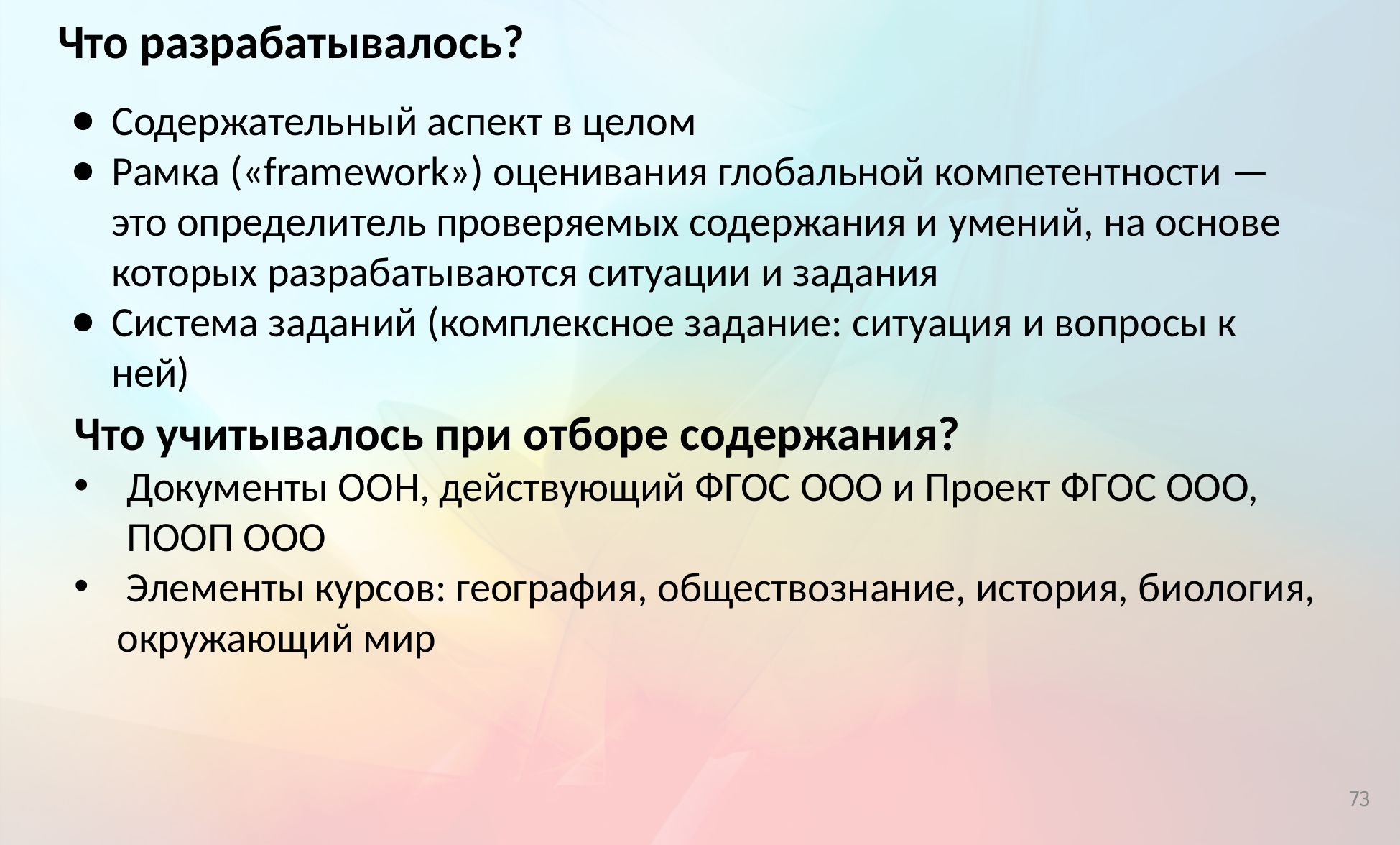

# Что разрабатывалось?
Содержательный аспект в целом
Рамка («framework») оценивания глобальной компетентности — это определитель проверяемых содержания и умений, на основе которых разрабатываются ситуации и задания
Система заданий (комплексное задание: ситуация и вопросы к ней)
Что учитывалось при отборе содержания?
Документы ООН, действующий ФГОС ООО и Проект ФГОС ООО, ПООП ООО
 Элементы курсов: география, обществознание, история, биология, окружающий мир

73